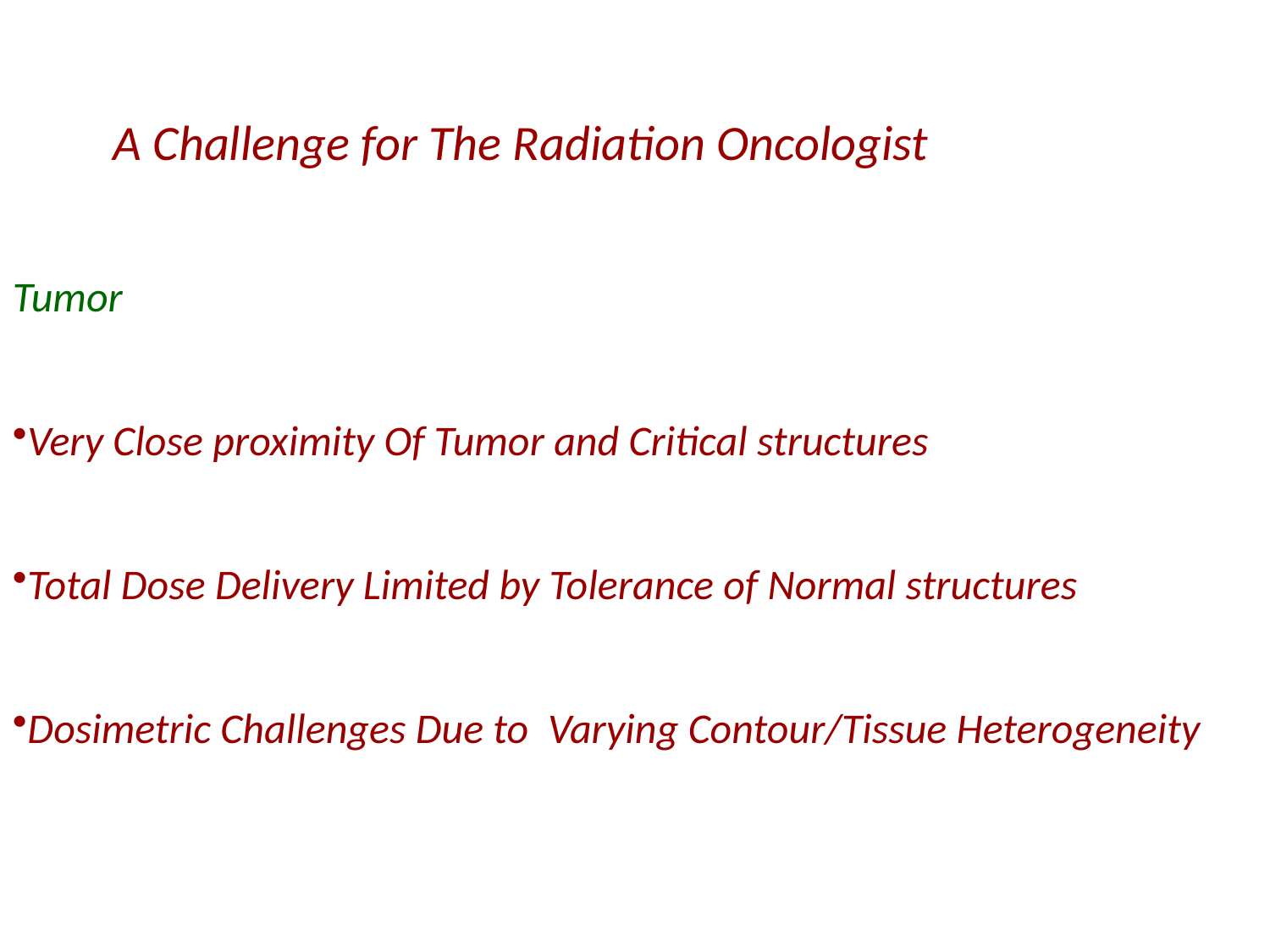

A Challenge for The Radiation Oncologist

Tumor

Very Close proximity Of Tumor and Critical structures

Total Dose Delivery Limited by Tolerance of Normal structures

Dosimetric Challenges Due to  Varying Contour/Tissue Heterogeneity